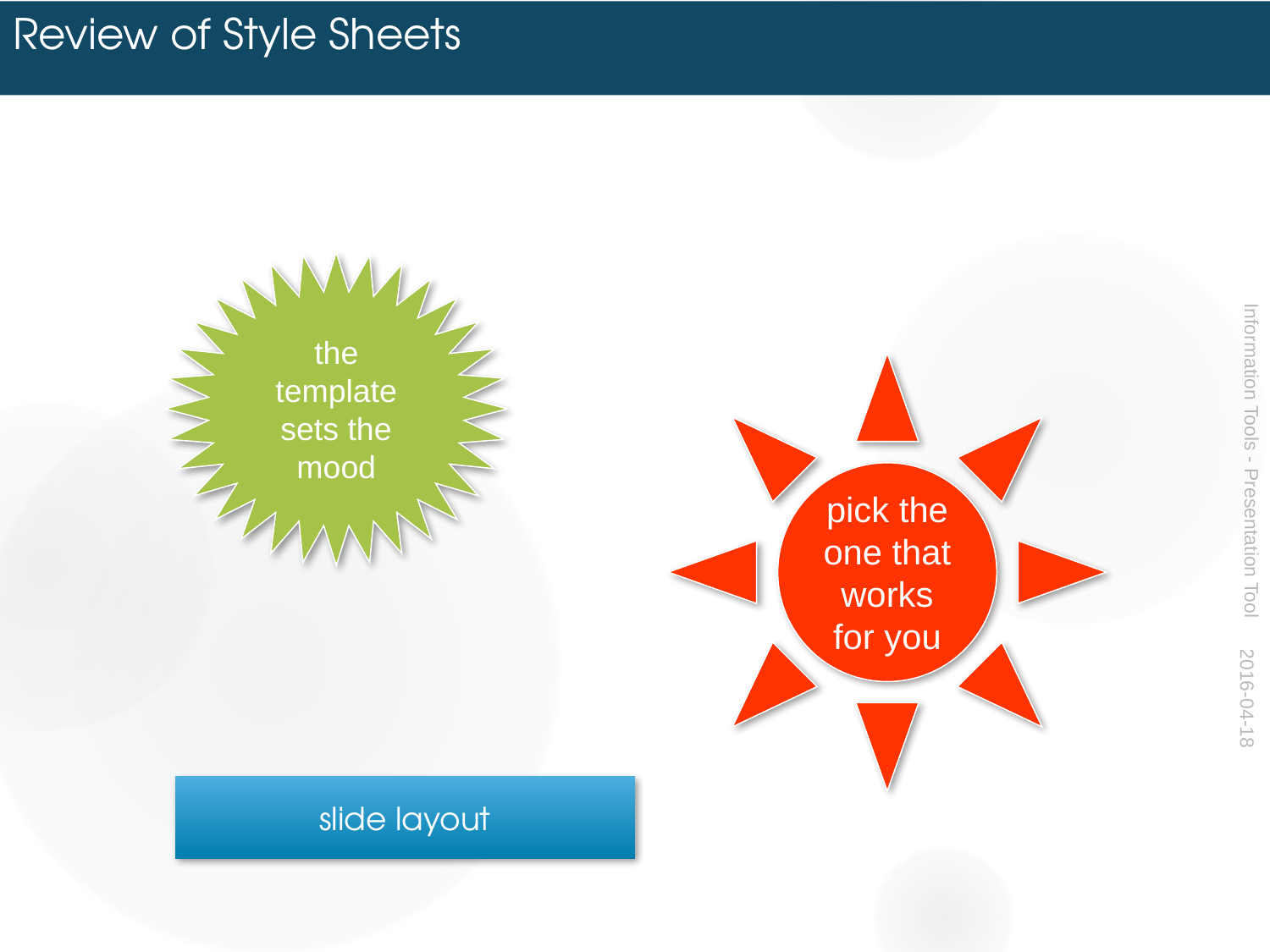

# Review of Style Sheets
the template sets the mood
Information Tools - Presentation Tool
pick the one that works for you
2016-04-18
slide layout